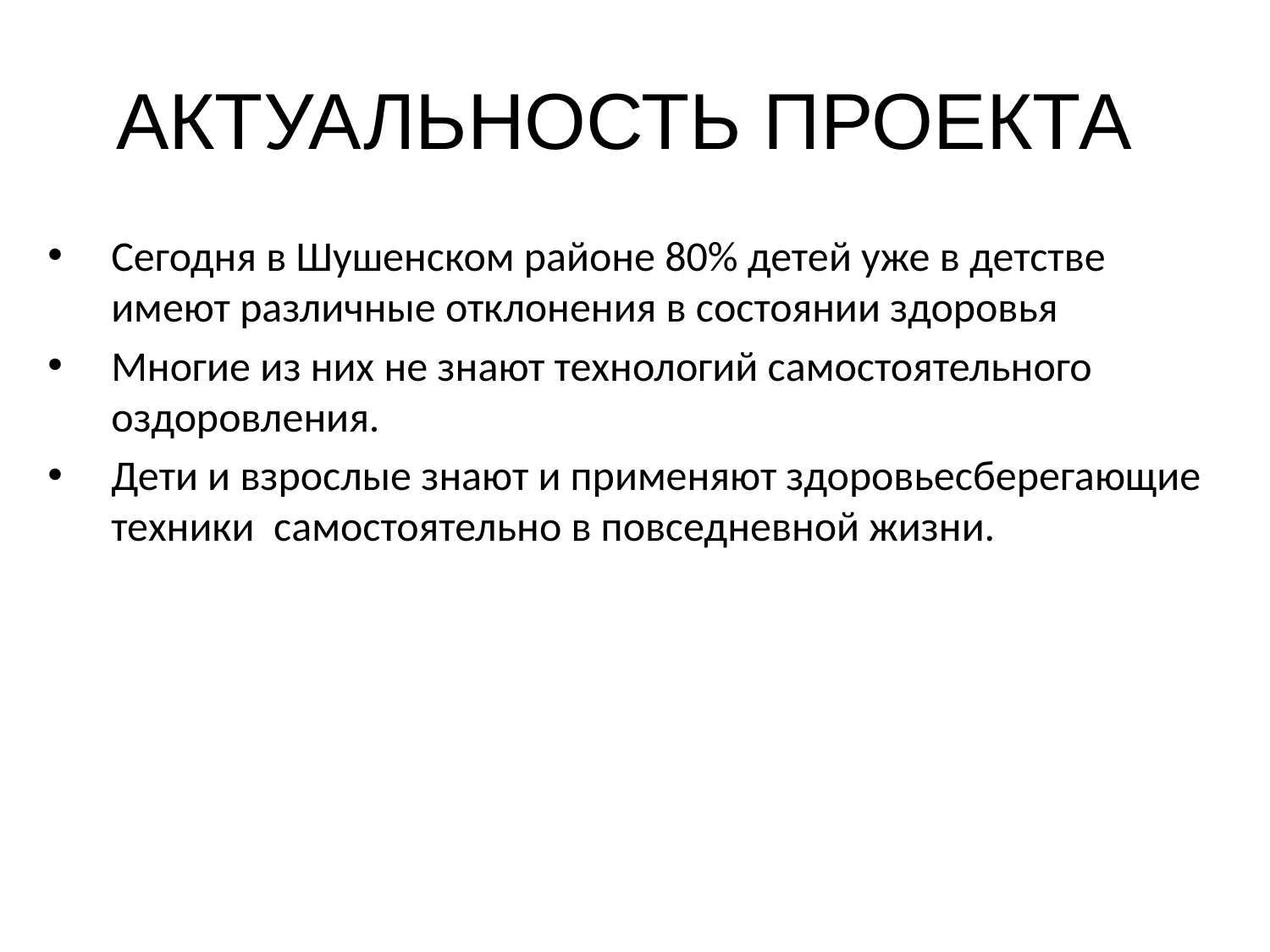

# АКТУАЛЬНОСТЬ ПРОЕКТА
Сегодня в Шушенском районе 80% детей уже в детстве имеют различные отклонения в состоянии здоровья
Многие из них не знают технологий самостоятельного оздоровления.
Дети и взрослые знают и применяют здоровьесберегающие техники  самостоятельно в повседневной жизни.